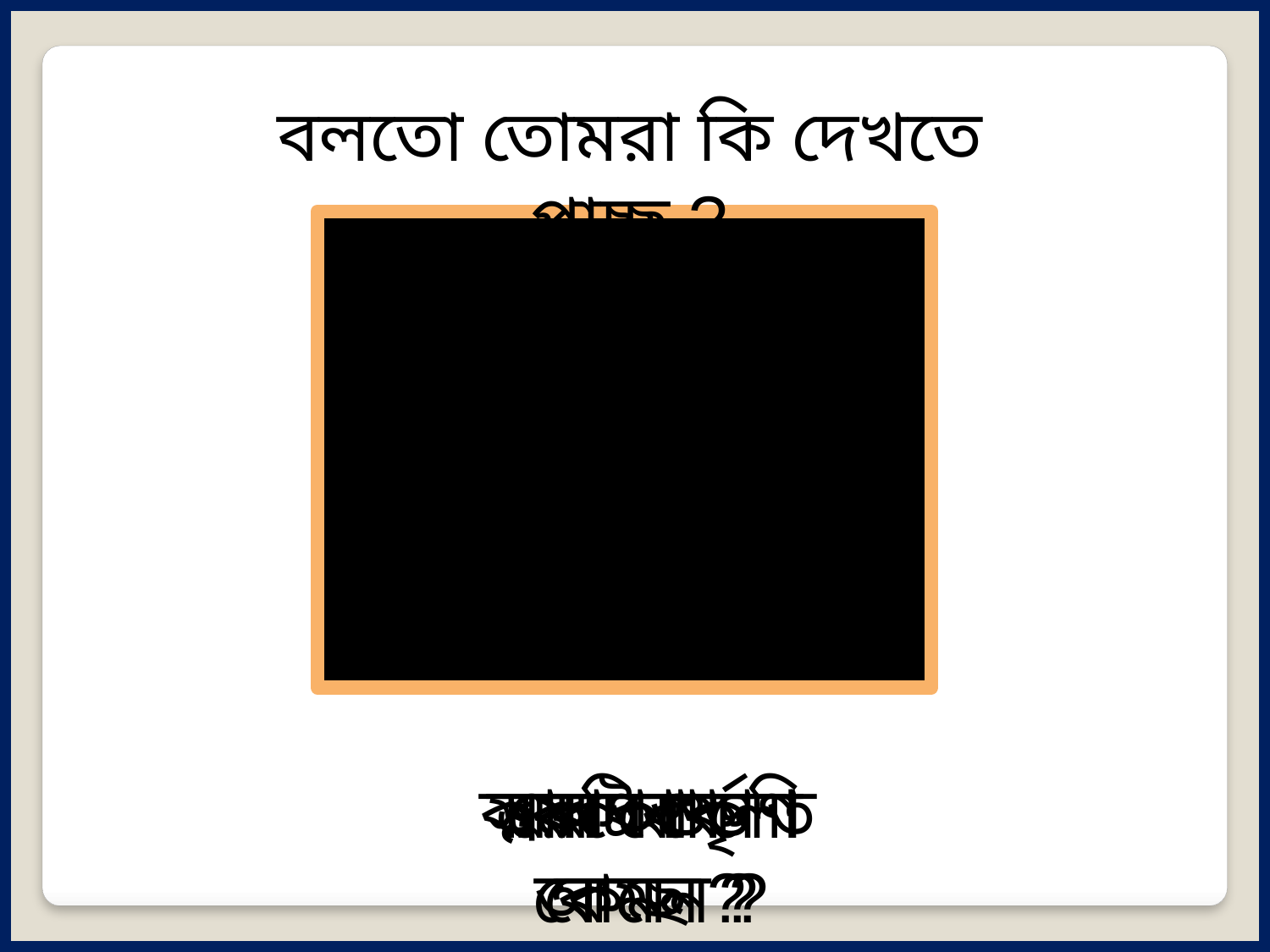

বলতো তোমরা কি দেখতে পাচ্ছ ?

 কোণগুলো কেমন ?
এর আকৃতি কেমন ?
কয়টি কোণ আছে ?
সমকোণ
ব্লাকবোর্ড